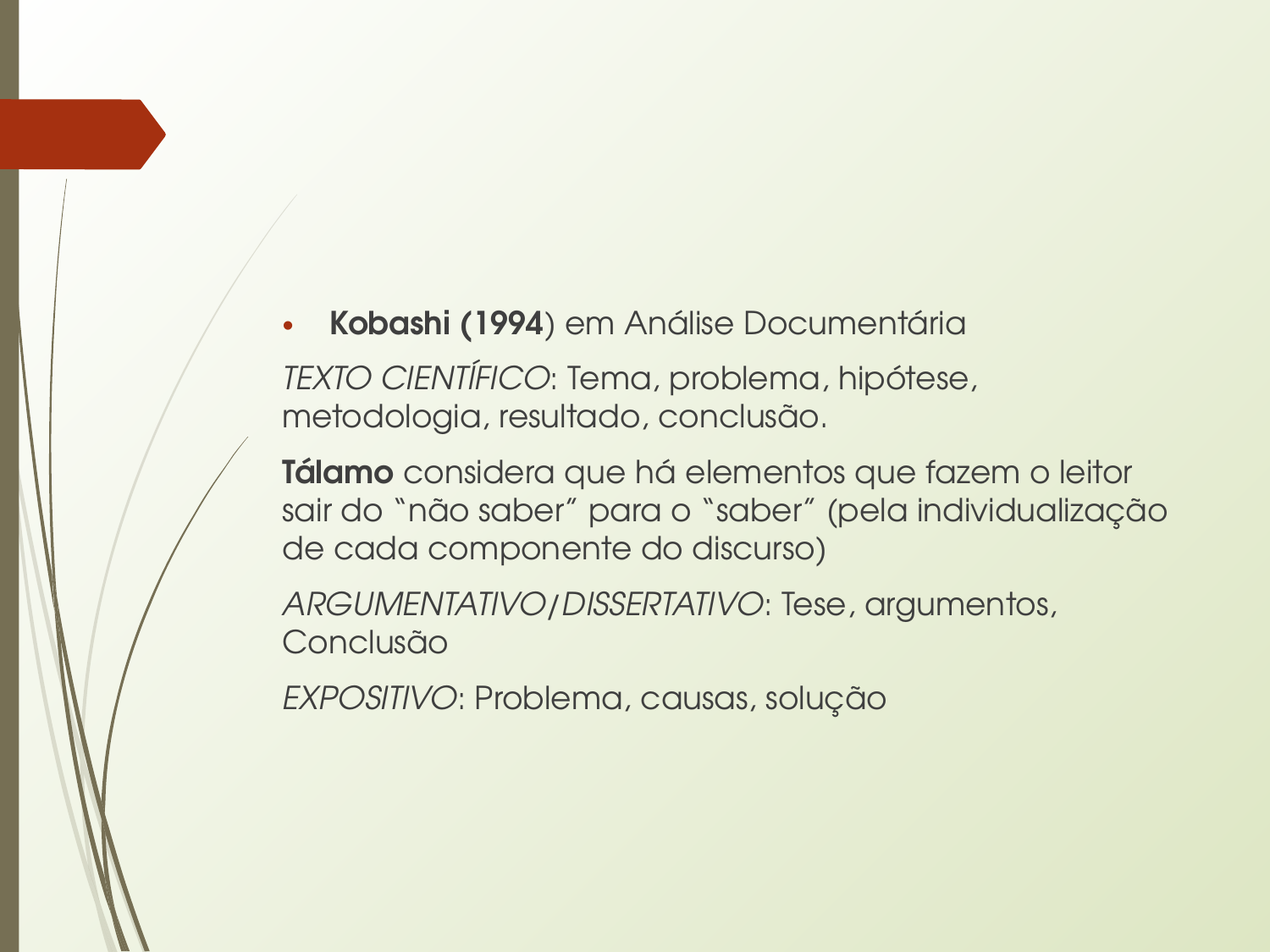

#
Kobashi (1994) em Análise Documentária
TEXTO CIENTÍFICO: Tema, problema, hipótese, metodologia, resultado, conclusão.
Tálamo considera que há elementos que fazem o leitor sair do “não saber” para o “saber” (pela individualização de cada componente do discurso)
ARGUMENTATIVO/DISSERTATIVO: Tese, argumentos, Conclusão
EXPOSITIVO: Problema, causas, solução